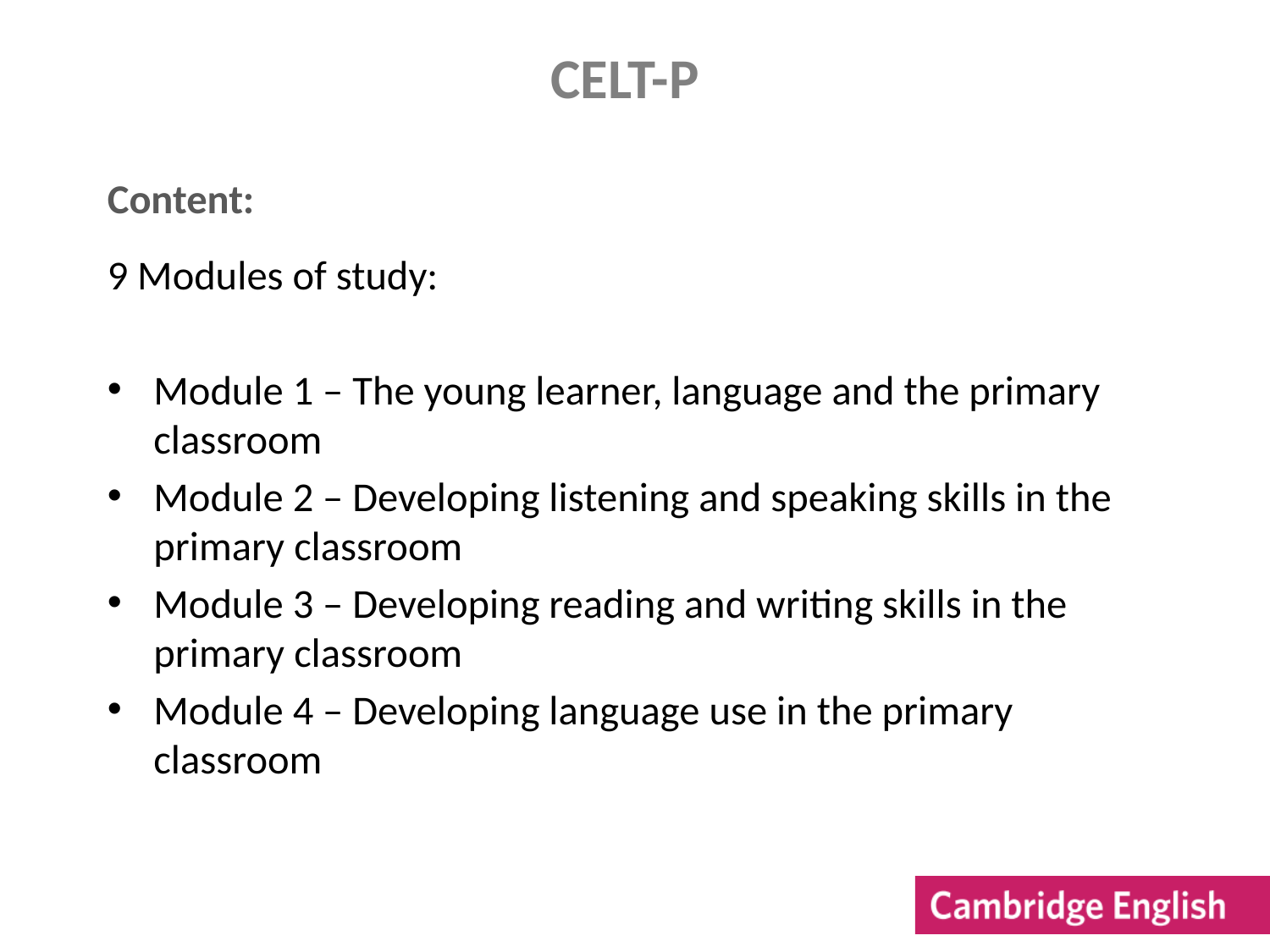

# CELT-P
Content:

9 Modules of study:

Module 1 – The young learner, language and the primary classroom
Module 2 – Developing listening and speaking skills in the primary classroom
Module 3 – Developing reading and writing skills in the primary classroom
Module 4 – Developing language use in the primary classroom